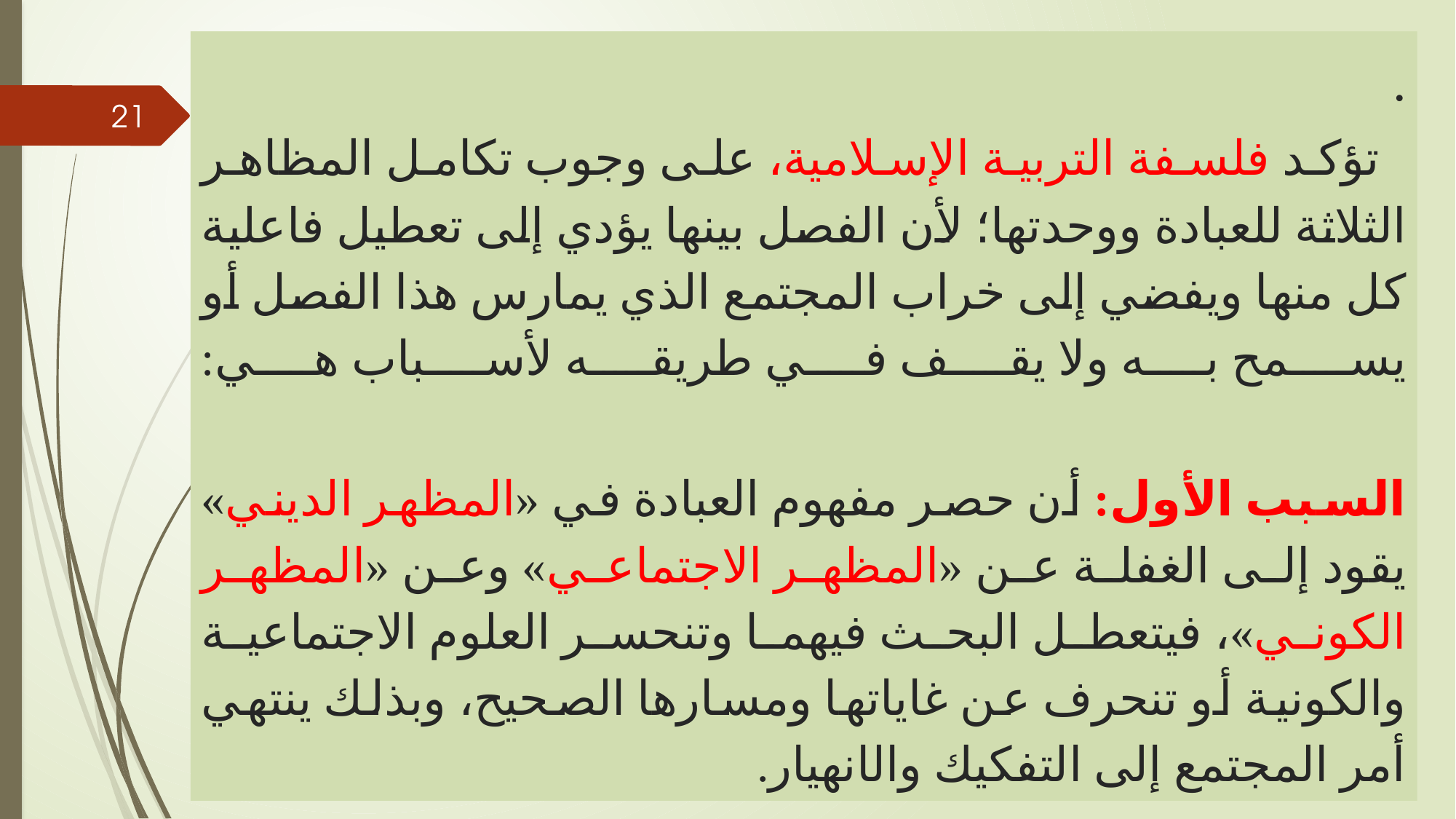

# . تؤكد فلسفة التربية الإسلامية، على وجوب تكامل المظاهر الثلاثة للعبادة ووحدتها؛ لأن الفصل بينها يؤدي إلى تعطيل فاعلية كل منها ويفضي إلى خراب المجتمع الذي يمارس هذا الفصل أو يسمح به ولا يقف في طريقه لأسباب هي: السبب الأول: أن حصر مفهوم العبادة في «المظهر الديني» يقود إلى الغفلة عن «المظهر الاجتماعي» وعن «المظهر الكوني»، فيتعطل البحث فيهما وتنحسر العلوم الاجتماعية والكونية أو تنحرف عن غاياتها ومسارها الصحيح، وبذلك ينتهي أمر المجتمع إلى التفكيك والانهيار.
21